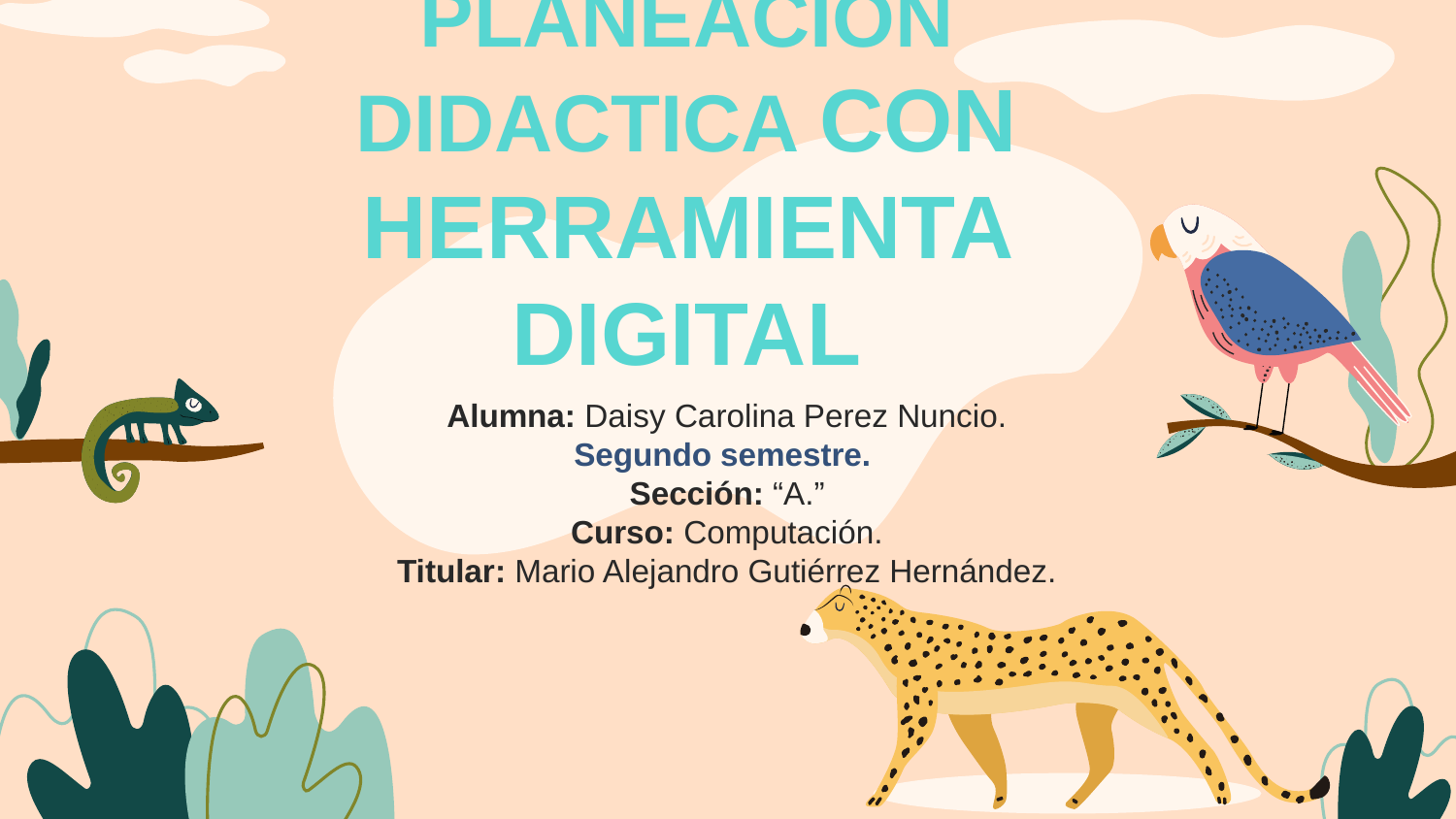

# PLANEACION DIDACTICA CON HERRAMIENTA DIGITAL

Alumna: Daisy Carolina Perez Nuncio.
Segundo semestre.
Sección: “A.”
Curso: Computación.
Titular: Mario Alejandro Gutiérrez Hernández.